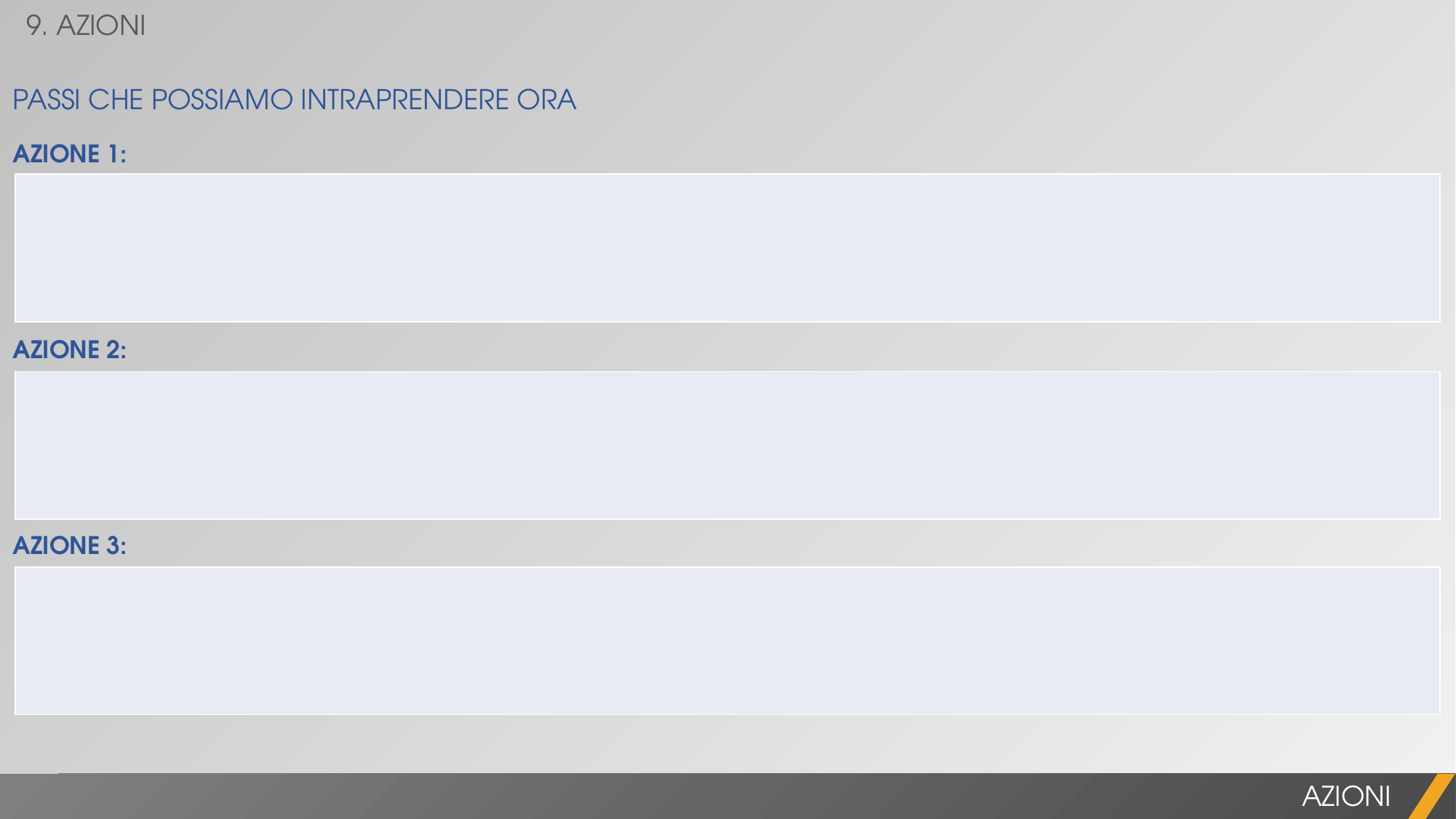

9. AZIONI
PASSI CHE POSSIAMO INTRAPRENDERE ORA
AZIONE 1:
|  |
| --- |
AZIONE 2:
|  |
| --- |
AZIONE 3:
|  |
| --- |
AZIONI